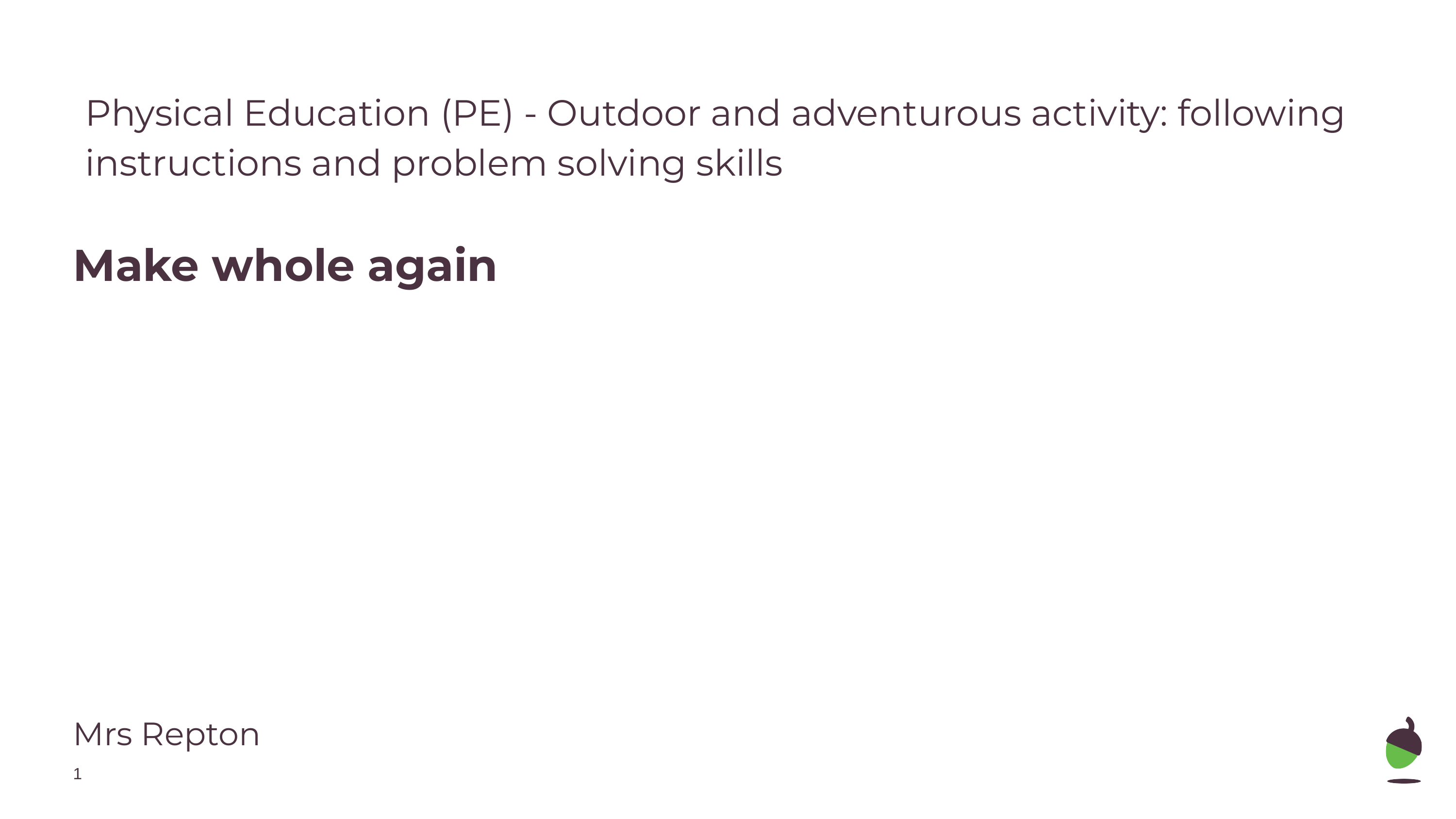

Physical Education (PE) - Outdoor and adventurous activity: following instructions and problem solving skills
Make whole again

Mrs Repton
1